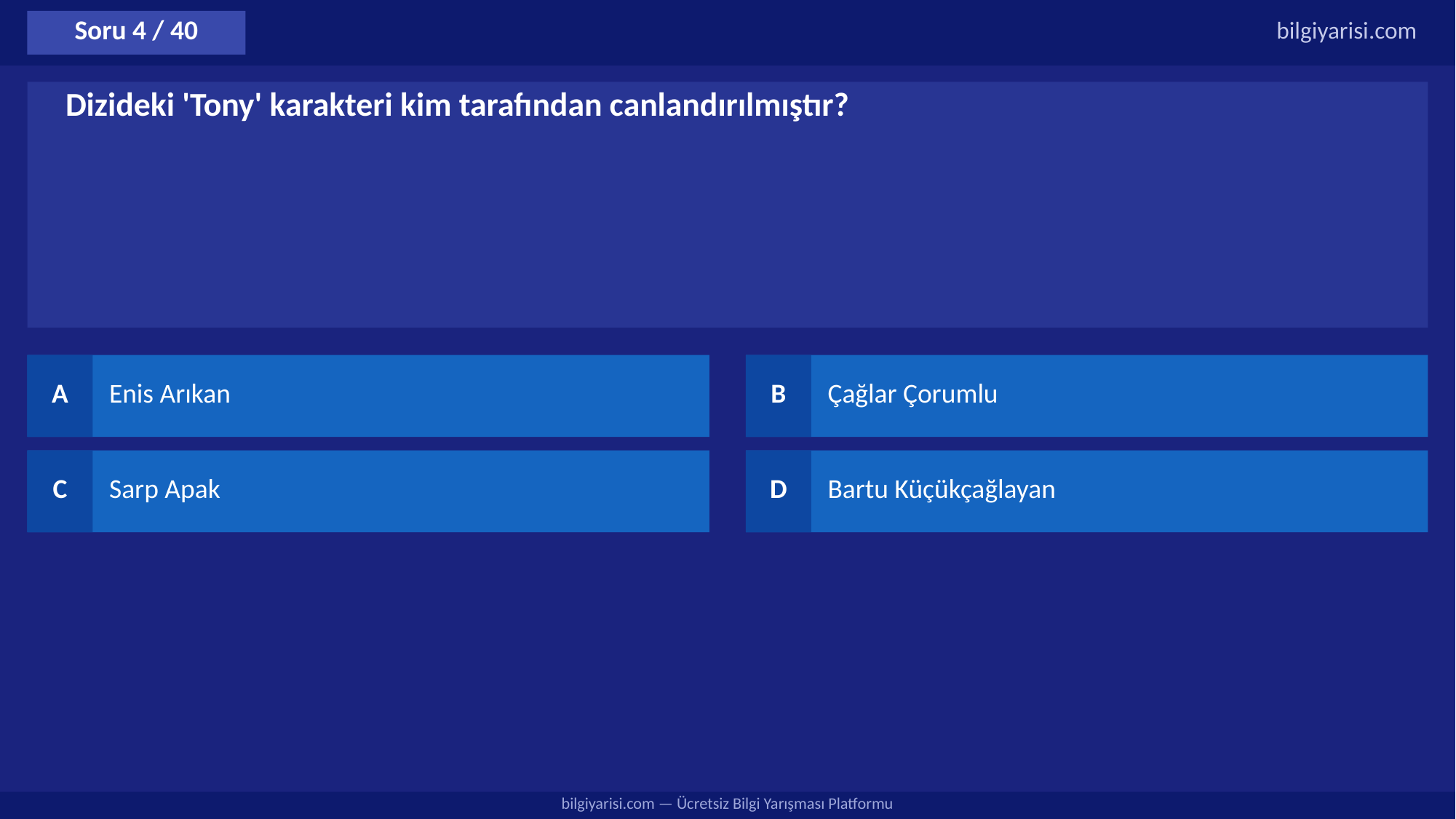

Soru 4 / 40
bilgiyarisi.com

Dizideki 'Tony' karakteri kim tarafından canlandırılmıştır?

A
Enis Arıkan

B
Çağlar Çorumlu

C
Sarp Apak

D
Bartu Küçükçağlayan
bilgiyarisi.com — Ücretsiz Bilgi Yarışması Platformu